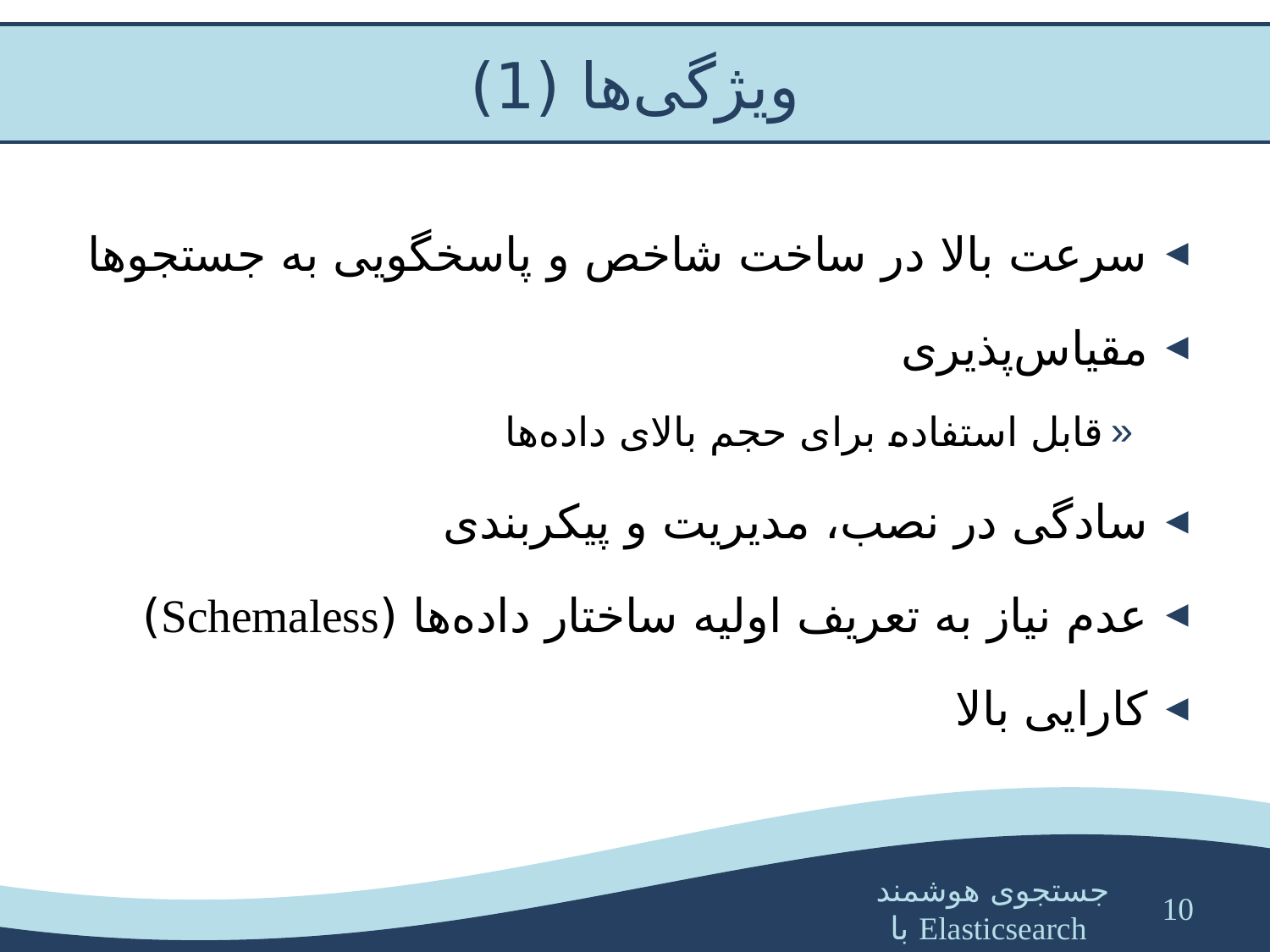

# ویژگی‌ها (1)
سرعت بالا در ساخت شاخص و پاسخگویی به جستجوها
مقیاس‌پذیری
قابل استفاده برای حجم بالای داده‌ها
سادگی در نصب، مدیریت و پیکربندی
عدم نیاز به تعریف اولیه ساختار داده‌ها (Schemaless)
کارایی بالا

10
جستجوی هوشمند با Elasticsearch